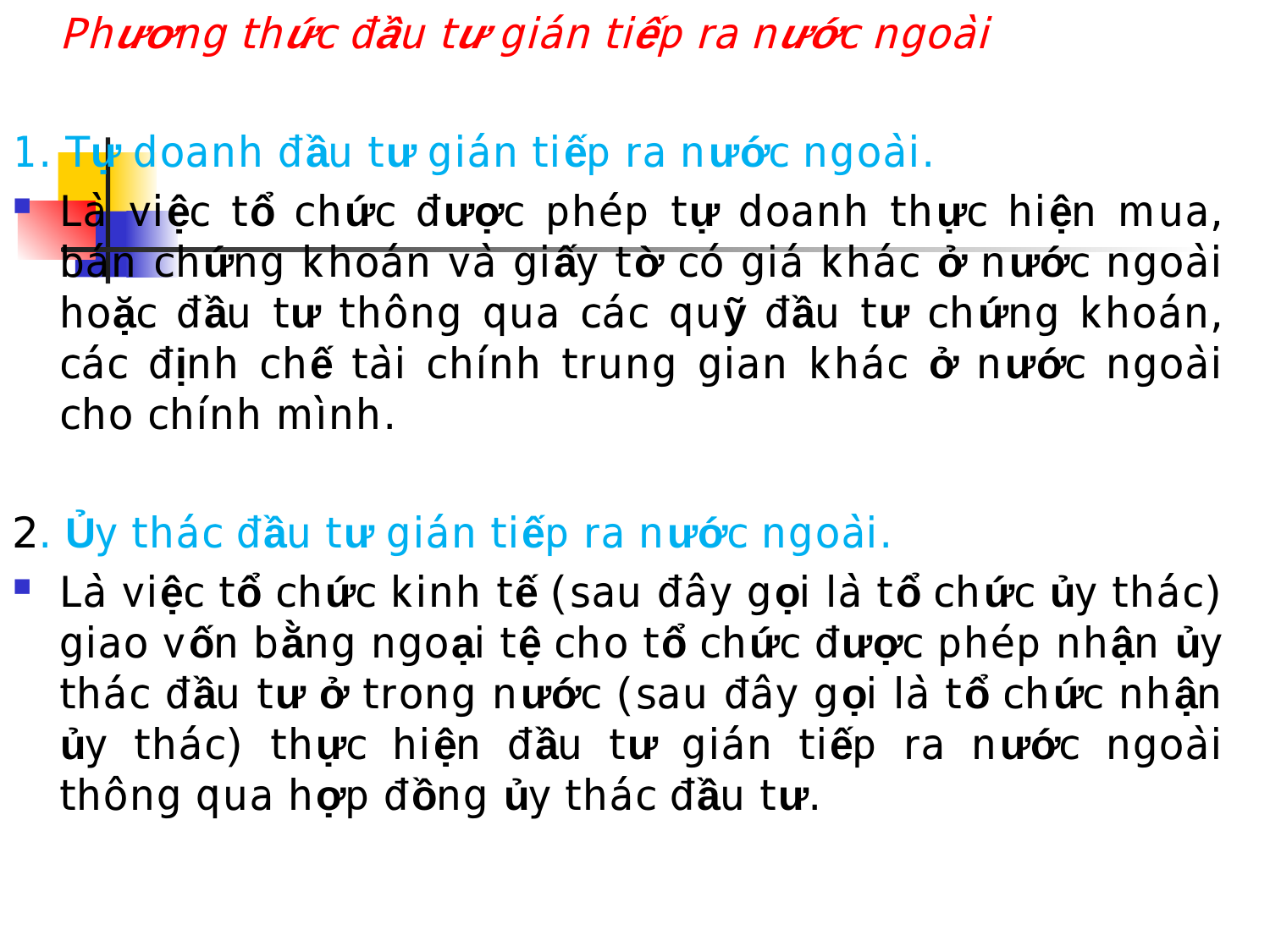

Phương thức đầu tư gián tiếp ra nước ngoài

1. Tự doanh đầu tư gián tiếp ra nước ngoài.
Là việc tổ chức được phép tự doanh thực hiện mua, bán chứng khoán và giấy tờ có giá khác ở nước ngoài hoặc đầu tư thông qua các quỹ đầu tư chứng khoán, các định chế tài chính trung gian khác ở nước ngoài cho chính mình.

2. Ủy thác đầu tư gián tiếp ra nước ngoài.
Là việc tổ chức kinh tế (sau đây gọi là tổ chức ủy thác) giao vốn bằng ngoại tệ cho tổ chức được phép nhận ủy thác đầu tư ở trong nước (sau đây gọi là tổ chức nhận ủy thác) thực hiện đầu tư gián tiếp ra nước ngoài thông qua hợp đồng ủy thác đầu tư.

#